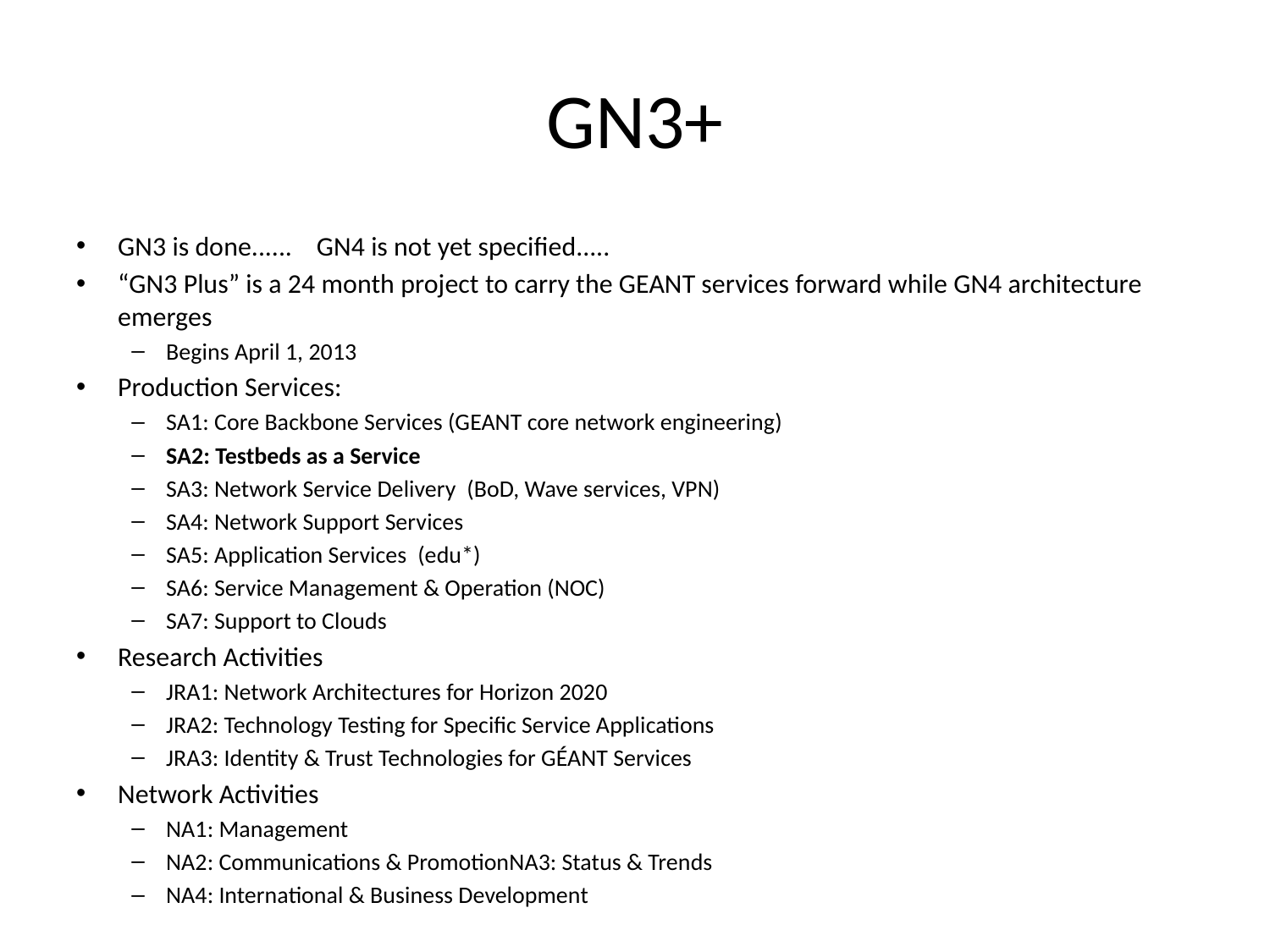

# GN3+
GN3 is done......    GN4 is not yet specified.....
“GN3 Plus” is a 24 month project to carry the GEANT services forward while GN4 architecture emerges
Begins April 1, 2013
Production Services:
SA1: Core Backbone Services (GEANT core network engineering)
​SA2: Testbeds as a Service​
SA3: Network Service Delivery​  (BoD, Wave services, VPN)
SA4: Network Support Services​​
SA5: Application Services​​  (edu*)
SA6: Service Management & Operation (NOC)
SA7: Support to Clouds​
Research Activities
JRA1: Network Architectures for Horizon 2020
JRA2: Technology Testing for Specific Service Applications
JRA3: Identity & Trust Technologies for GÉANT Services
Network Activities
NA1: Management​
NA2: Communications & Promotion​​NA3: Status & Trends​
NA4: International & Business Development